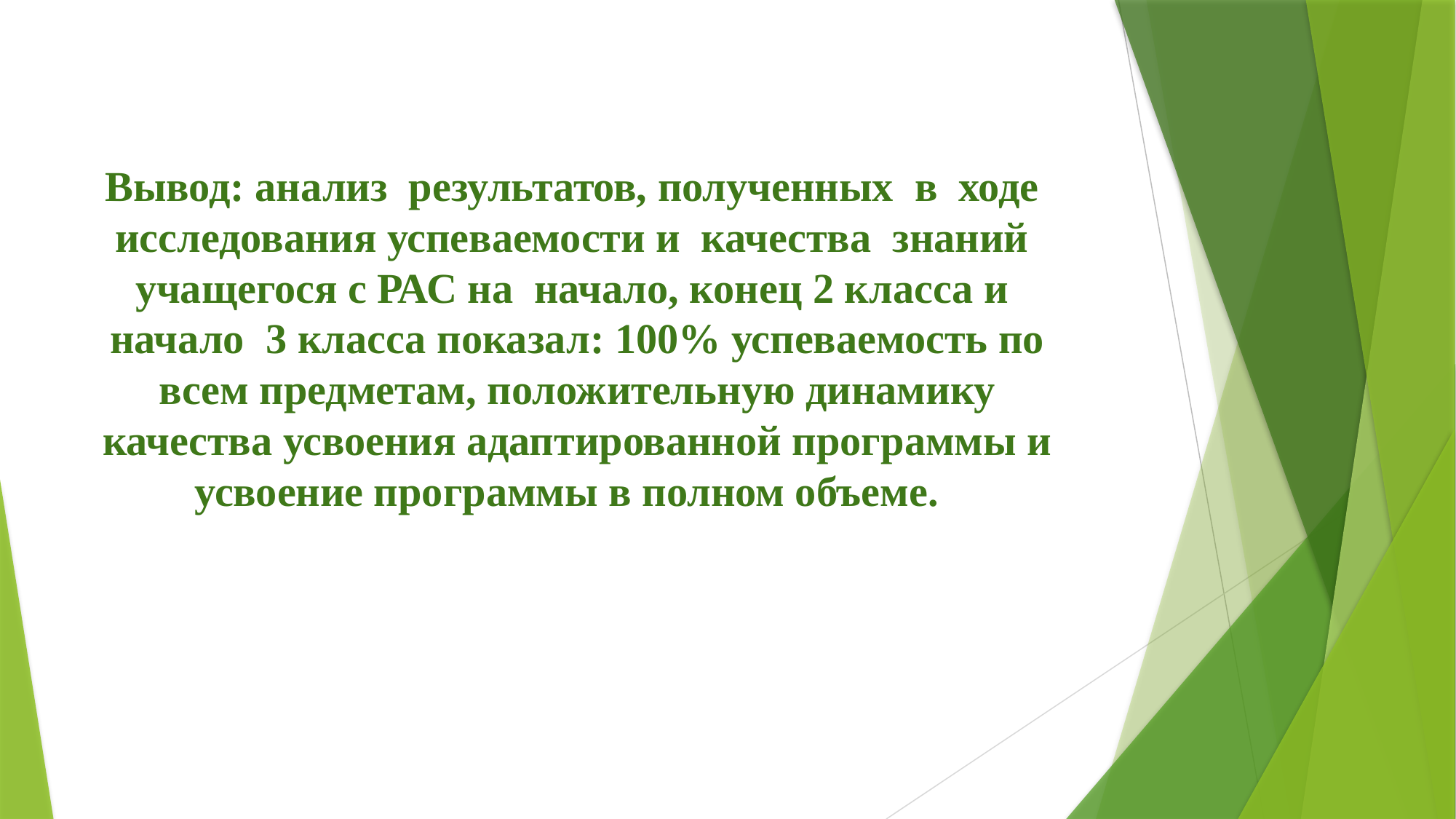

# Вывод: анализ  результатов, полученных  в  ходе  исследования успеваемости и  качества  знаний  учащегося с РАС на  начало, конец 2 класса и  начало  3 класса показал: 100% успеваемость по всем предметам, положительную динамику качества усвоения адаптированной программы и усвоение программы в полном объеме.